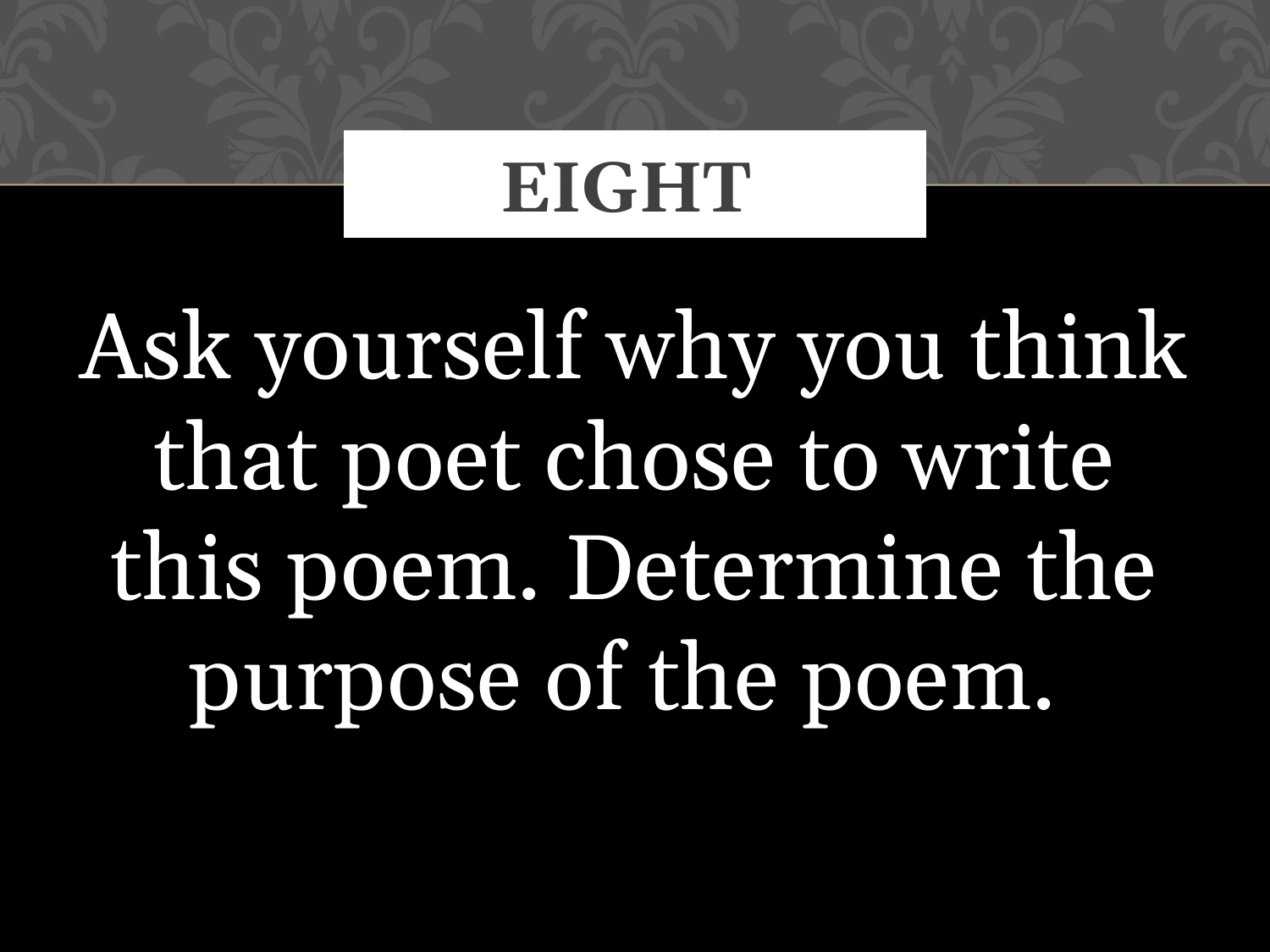

# Eight
Ask yourself why you think that poet chose to write this poem. Determine the purpose of the poem.